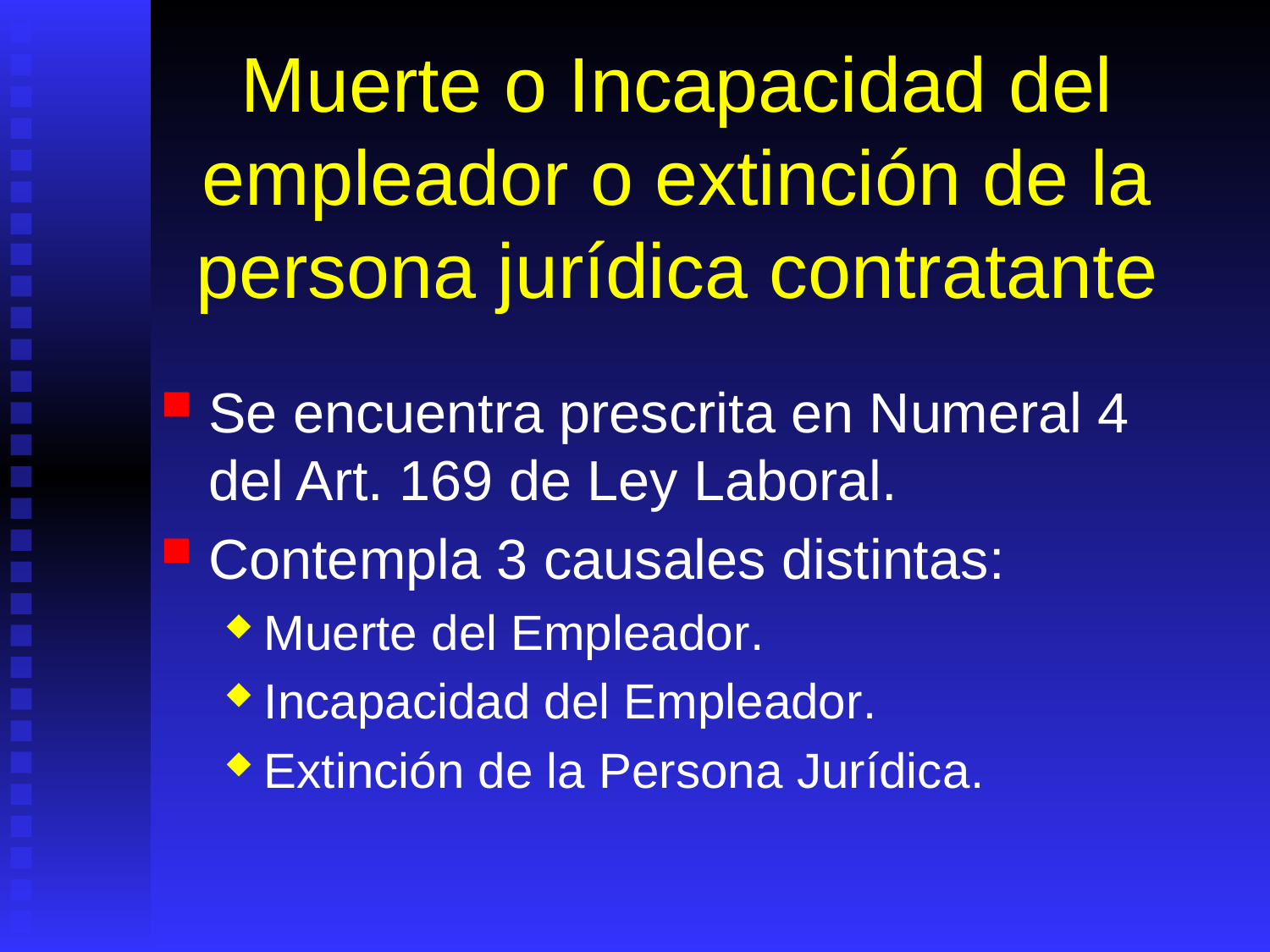

# Muerte o Incapacidad del empleador o extinción de la persona jurídica contratante
Se encuentra prescrita en Numeral 4 del Art. 169 de Ley Laboral.
Contempla 3 causales distintas:
Muerte del Empleador.
Incapacidad del Empleador.
Extinción de la Persona Jurídica.